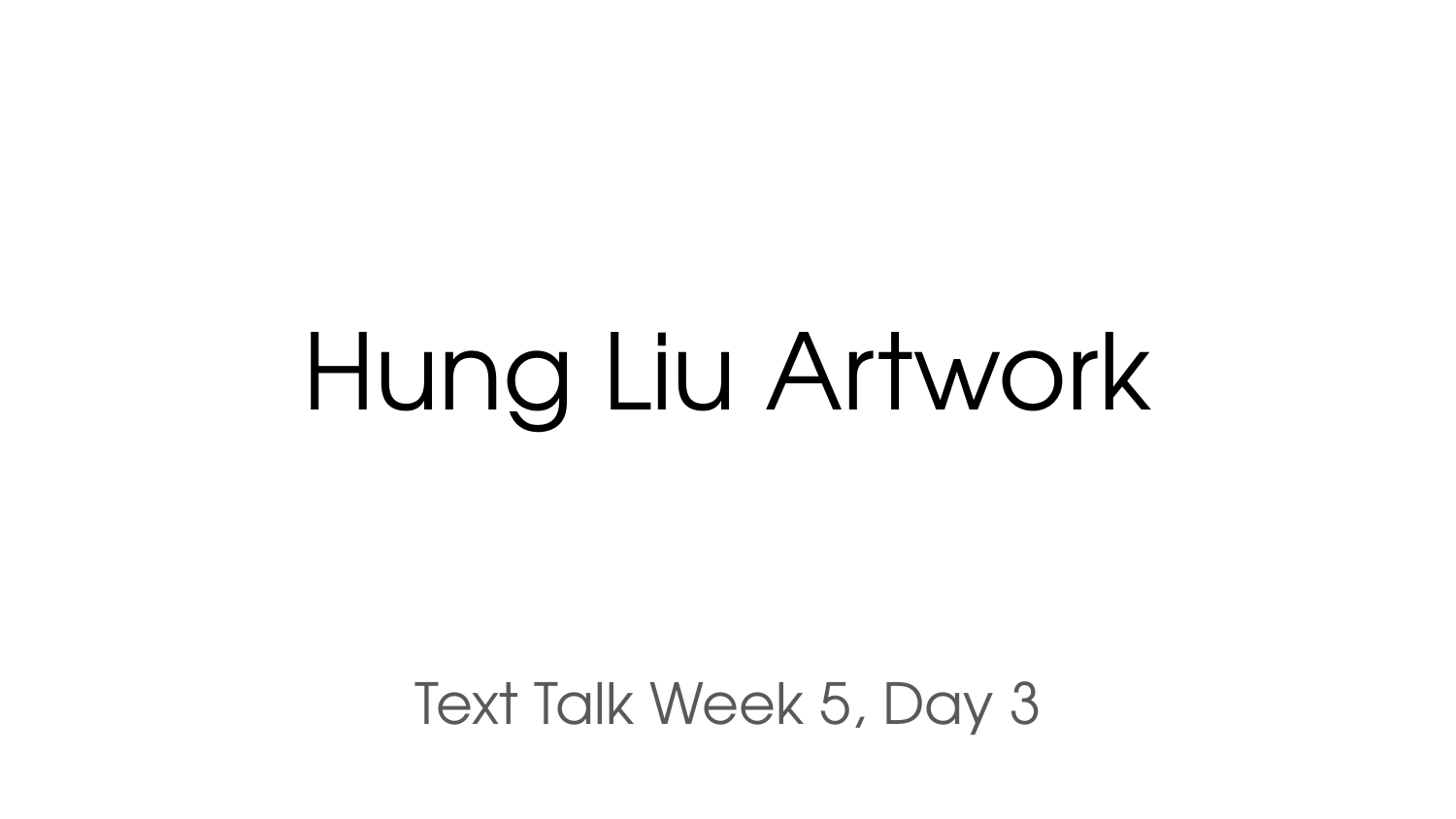

# Hung Liu Artwork
Text Talk Week 5, Day 3